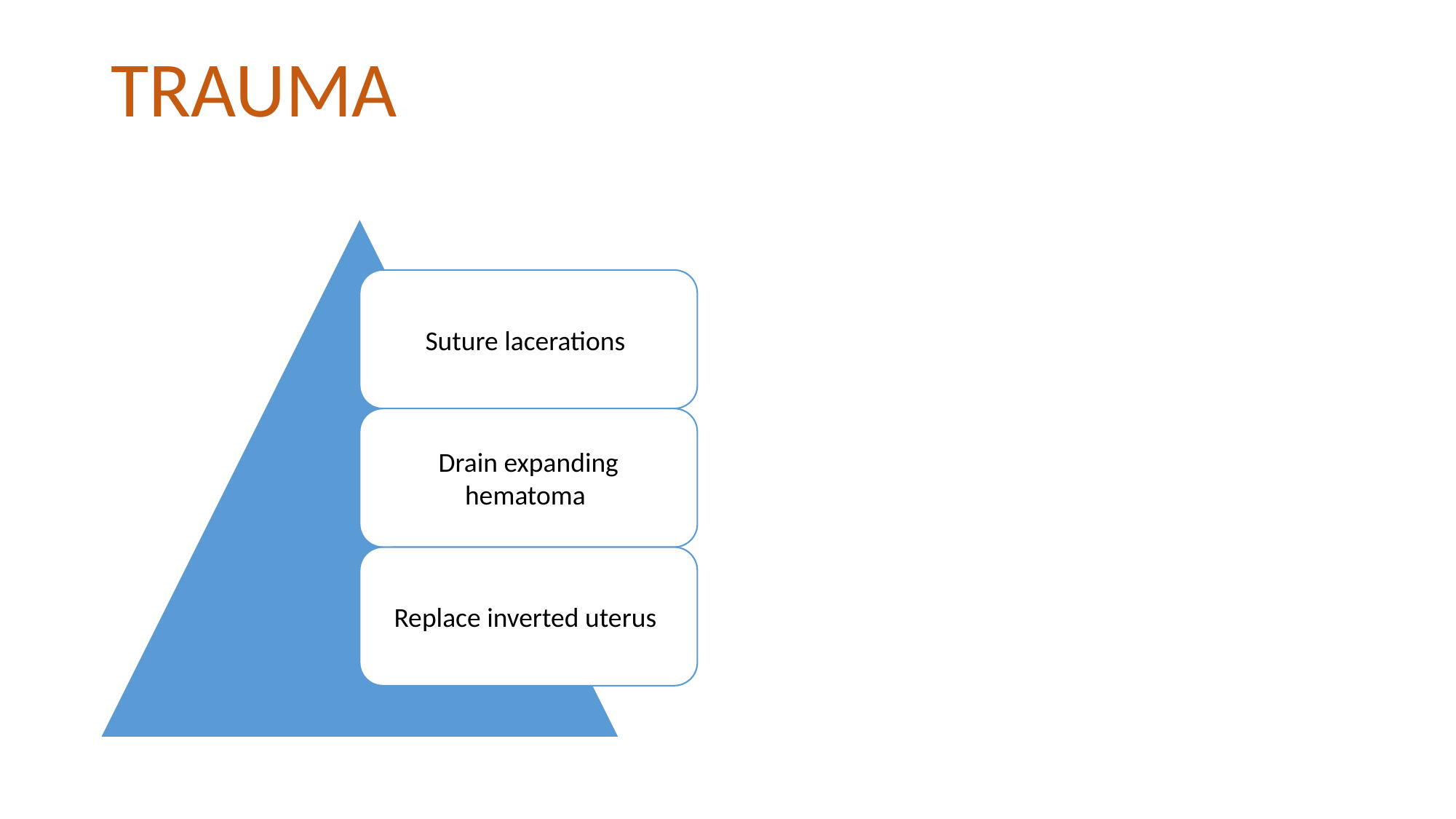

# TRAUMA
Suture lacerations
Drain expanding hematoma
Replace inverted uterus